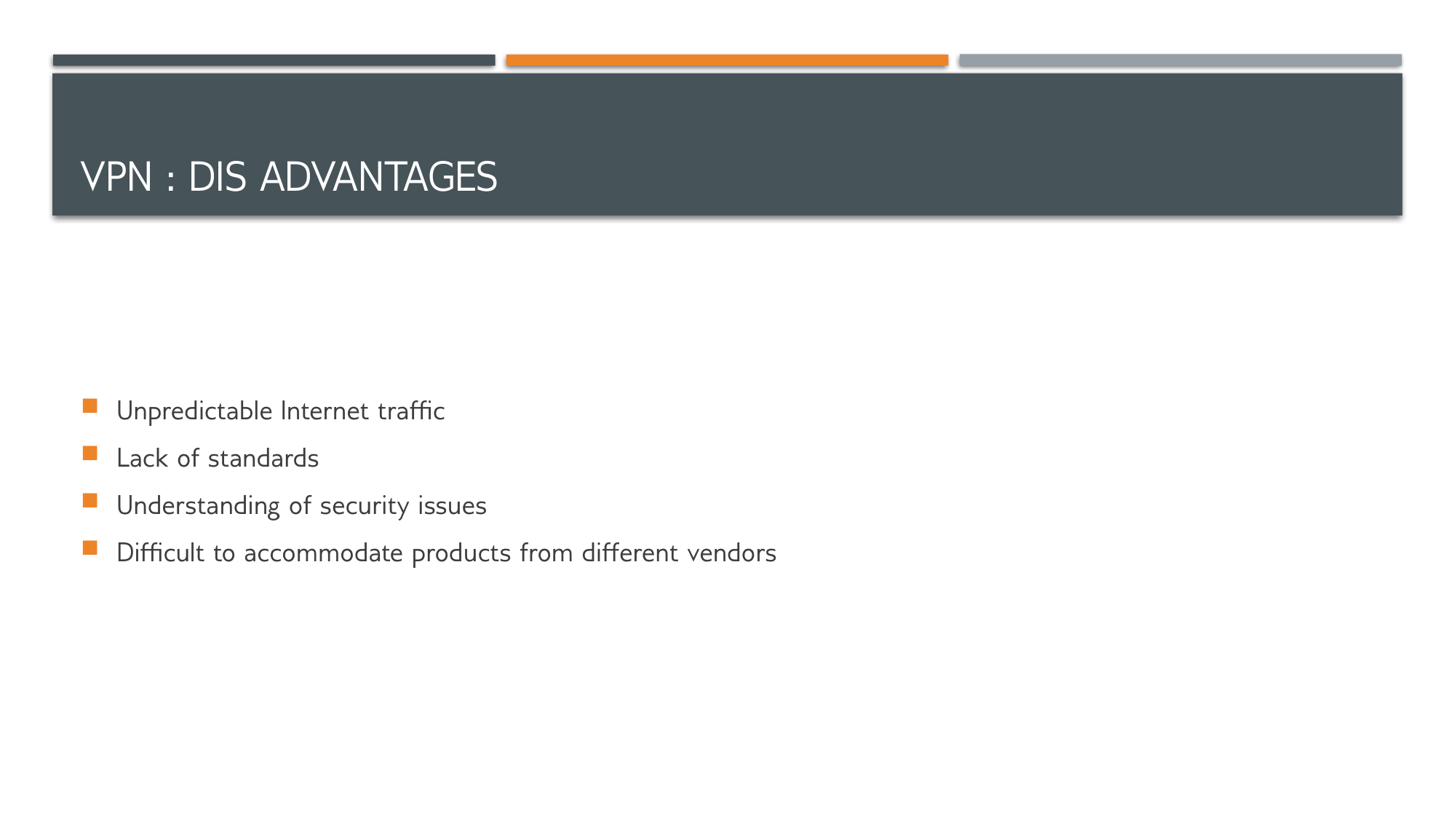

# VPN : DIS ADVANTAGES
Unpredictable Internet traffic
Lack of standards
Understanding of security issues
Difficult to accommodate products from different vendors